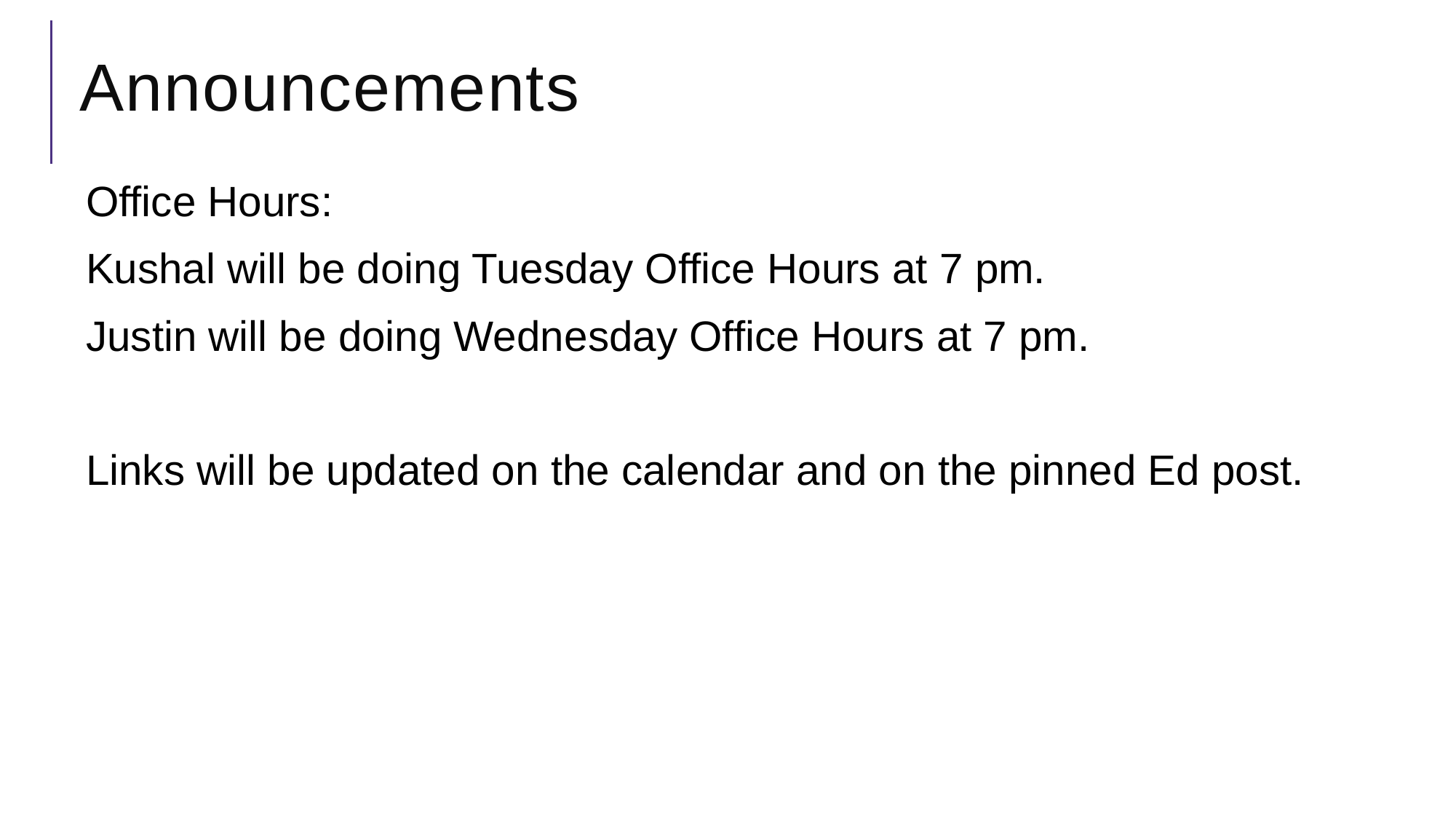

# Announcements
Office Hours:
Kushal will be doing Tuesday Office Hours at 7 pm.
Justin will be doing Wednesday Office Hours at 7 pm.

Links will be updated on the calendar and on the pinned Ed post.